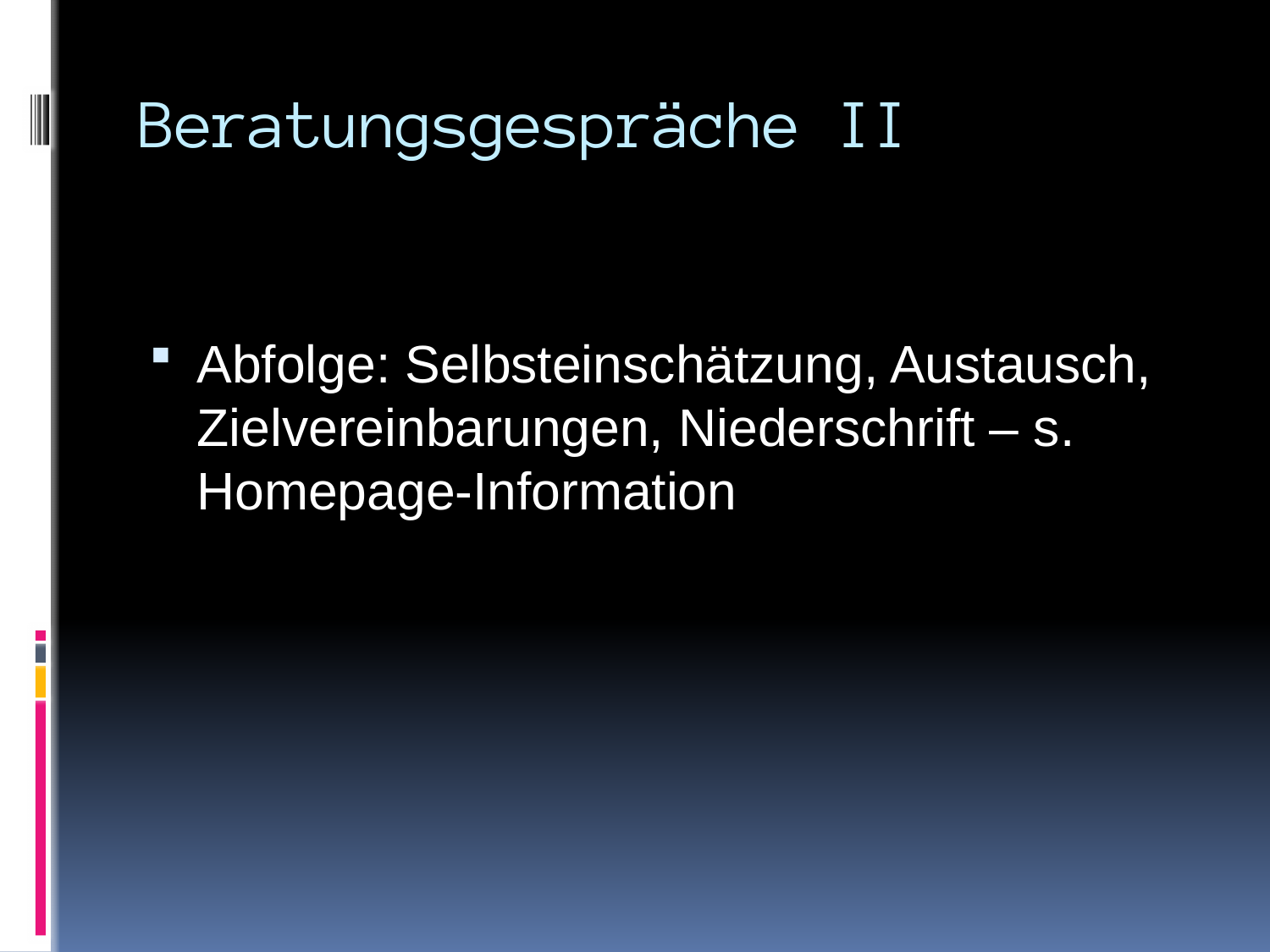

# Beratungsgespräche II

Abfolge: Selbsteinschätzung, Austausch, Zielvereinbarungen, Niederschrift – s. Homepage-Information